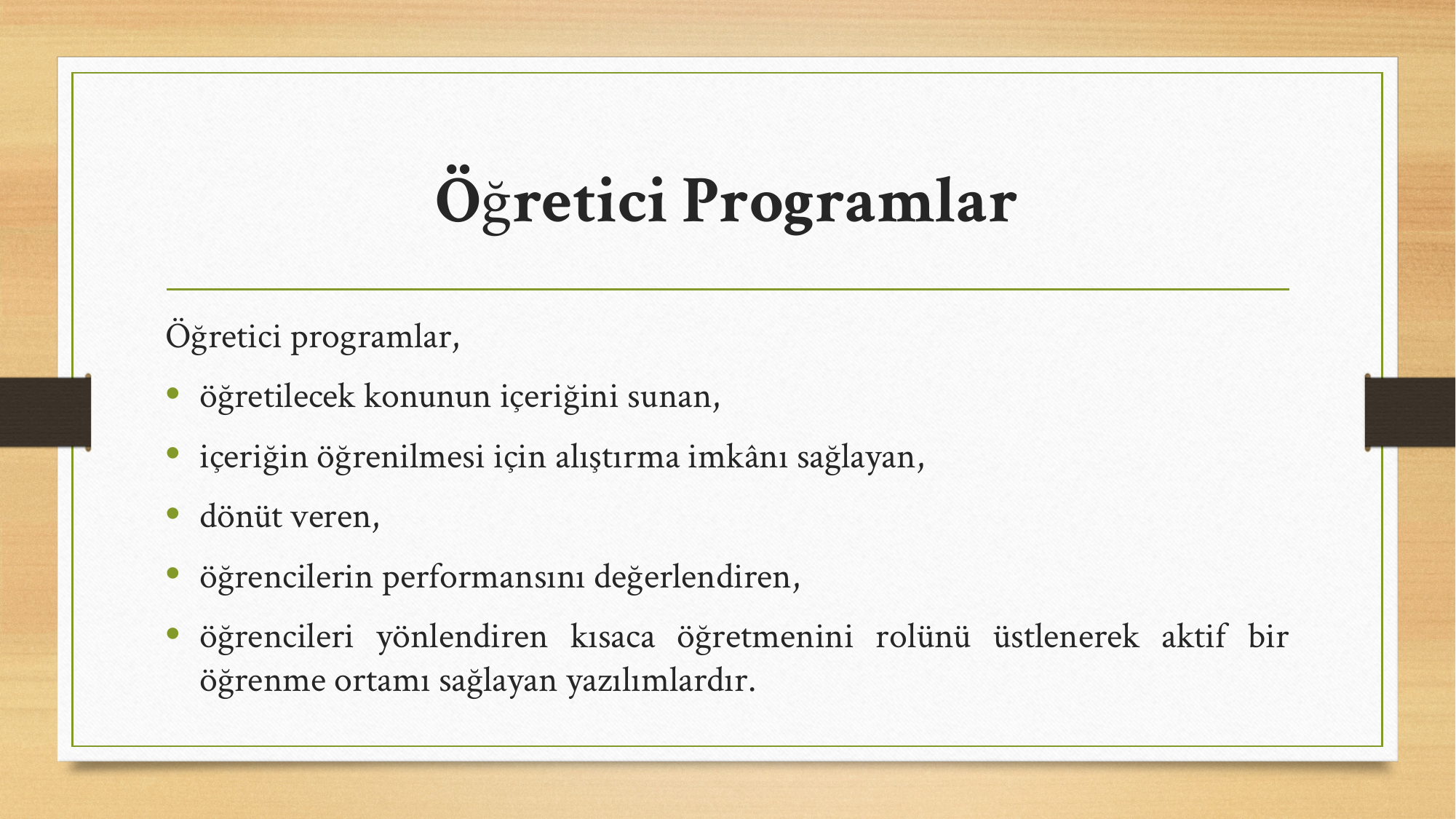

# Öğretici Programlar
Öğretici programlar,
öğretilecek konunun içeriğini sunan,
içeriğin öğrenilmesi için alıştırma imkânı sağlayan,
dönüt veren,
öğrencilerin performansını değerlendiren,
öğrencileri yönlendiren kısaca öğretmenini rolünü üstlenerek aktif bir öğrenme ortamı sağlayan yazılımlardır.